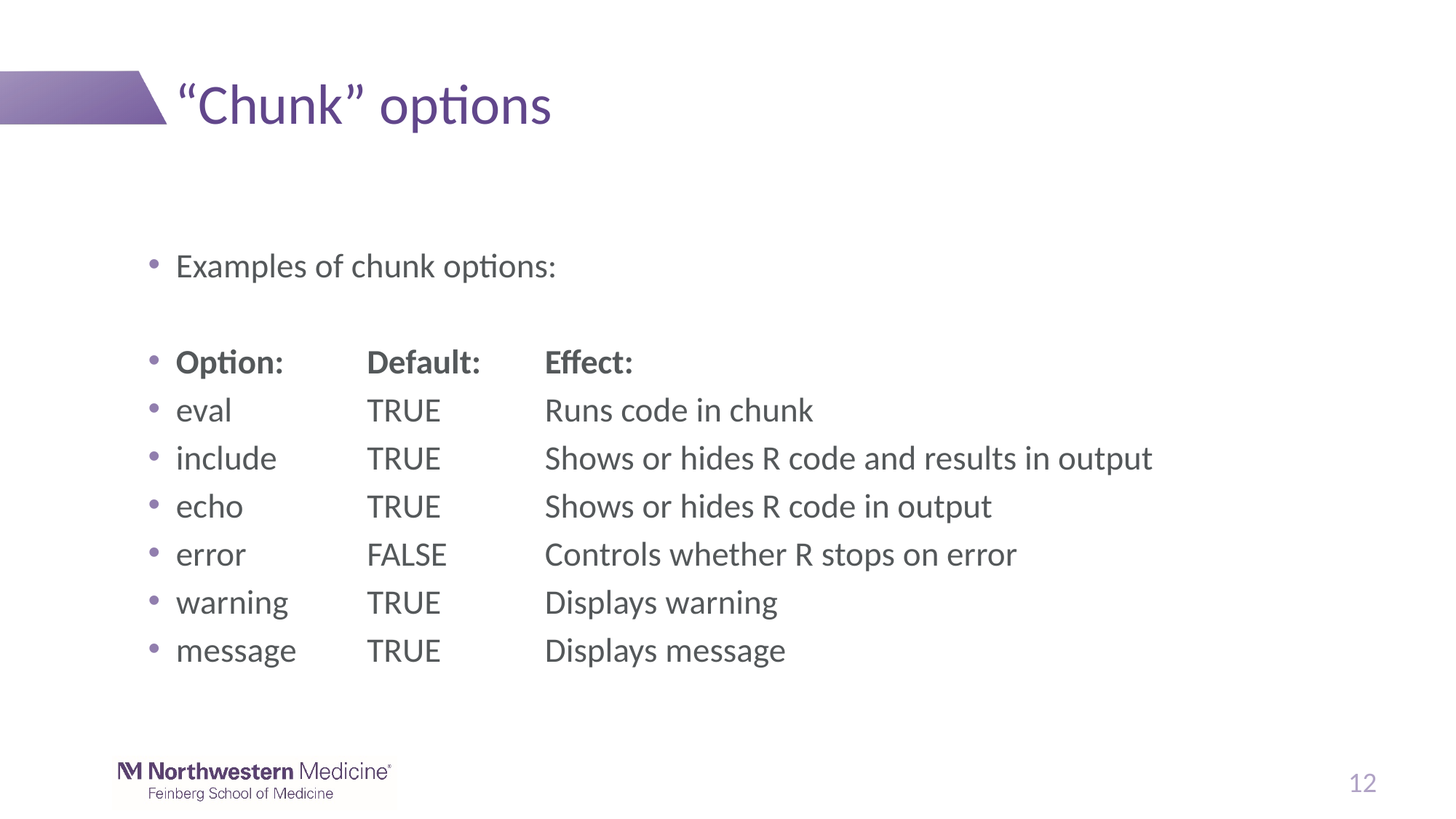

# “Chunk” options

Examples of chunk options:

Option:	Default:	Effect:
eval	TRUE	Runs code in chunk
include	TRUE	Shows or hides R code and results in output
echo	TRUE	Shows or hides R code in output
error	FALSE	Controls whether R stops on error
warning	TRUE	Displays warning
message	TRUE	Displays message
12